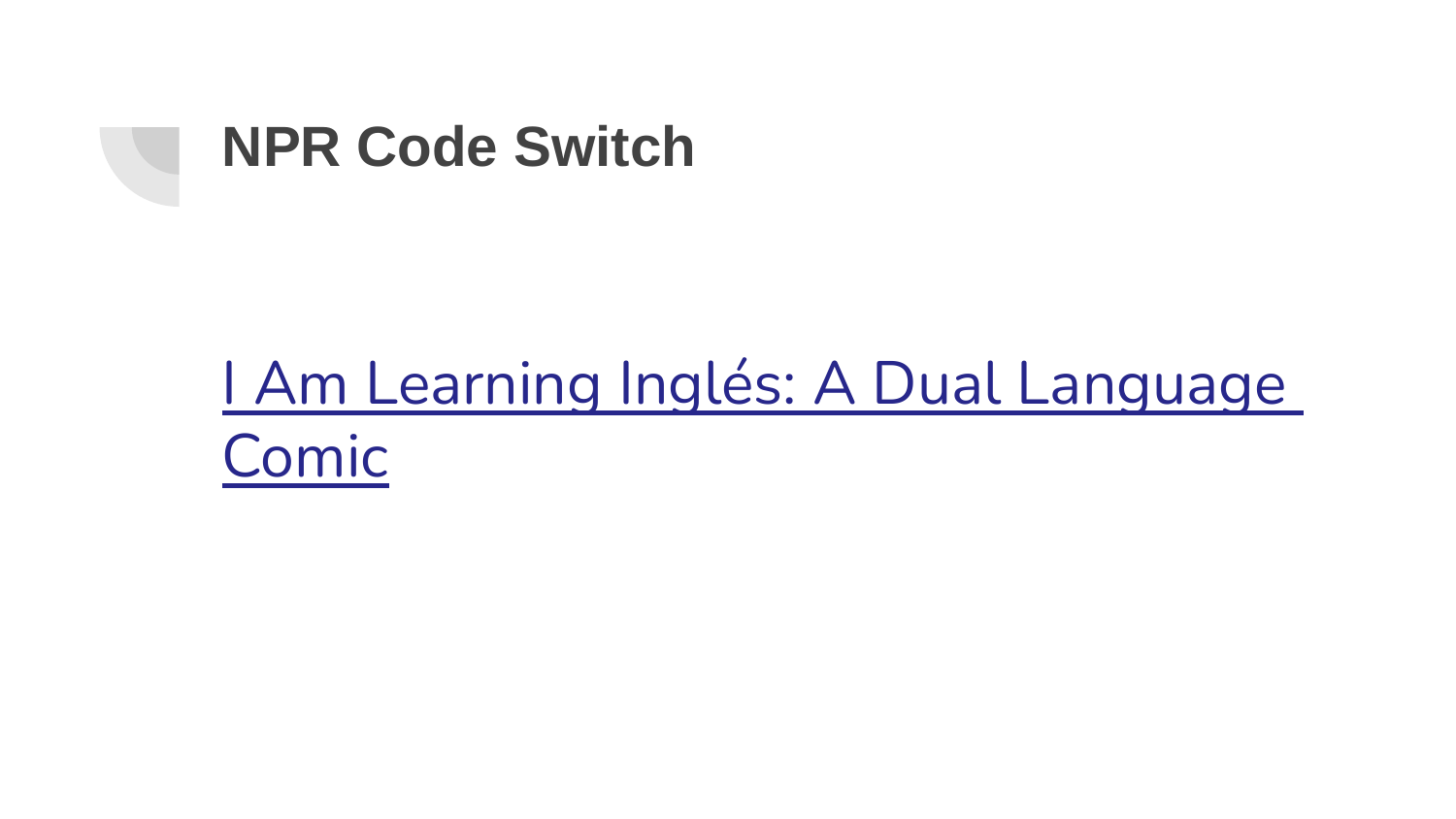

# NPR Code Switch
I Am Learning Inglés: A Dual Language Comic